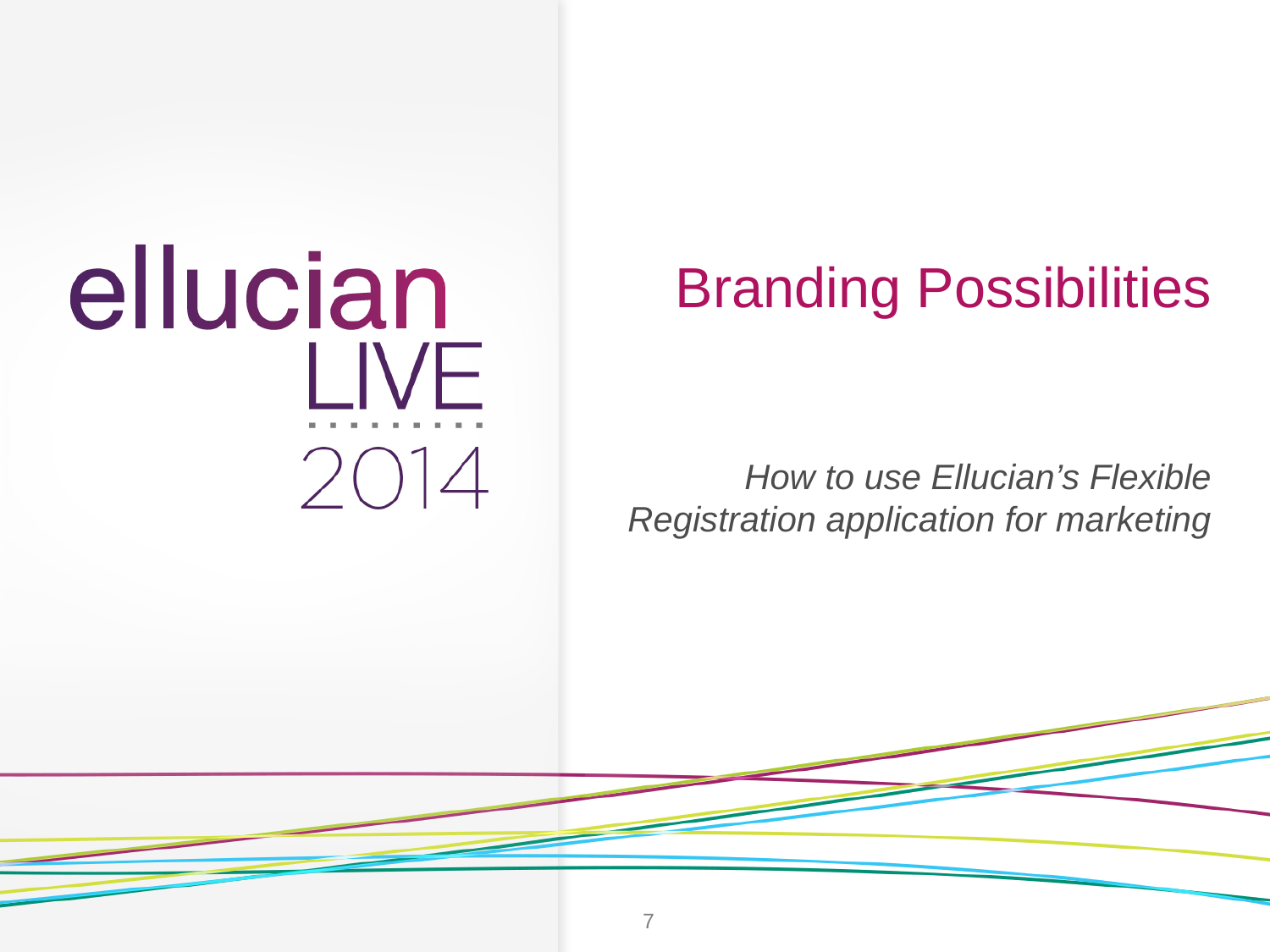

# Branding Possibilities
How to use Ellucian’s Flexible Registration application for marketing

7